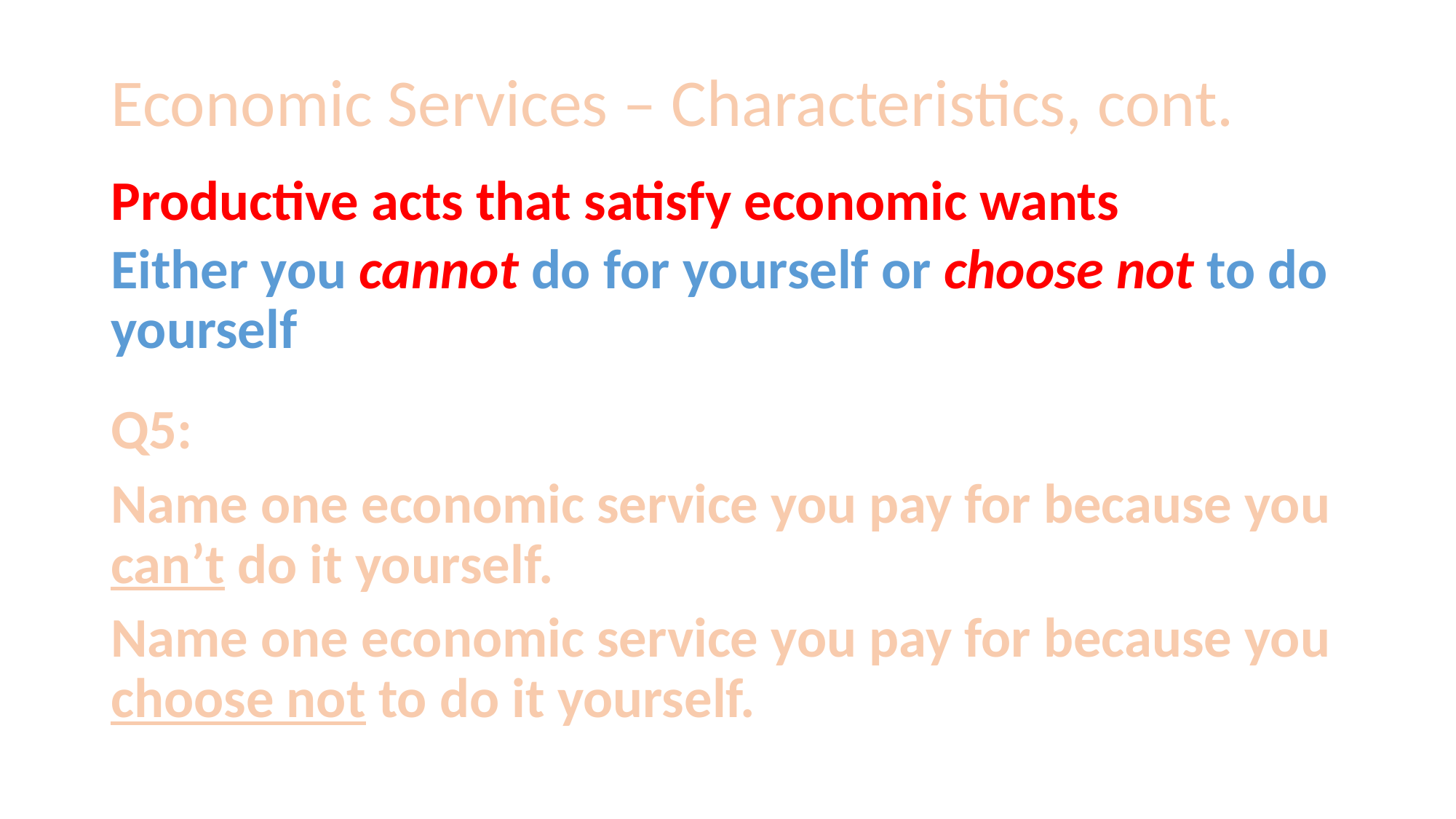

# Economic Services – Characteristics, cont.
Productive acts that satisfy economic wants
Either you cannot do for yourself or choose not to do yourself

Q5:
Name one economic service you pay for because you can’t do it yourself.
Name one economic service you pay for because you choose not to do it yourself.